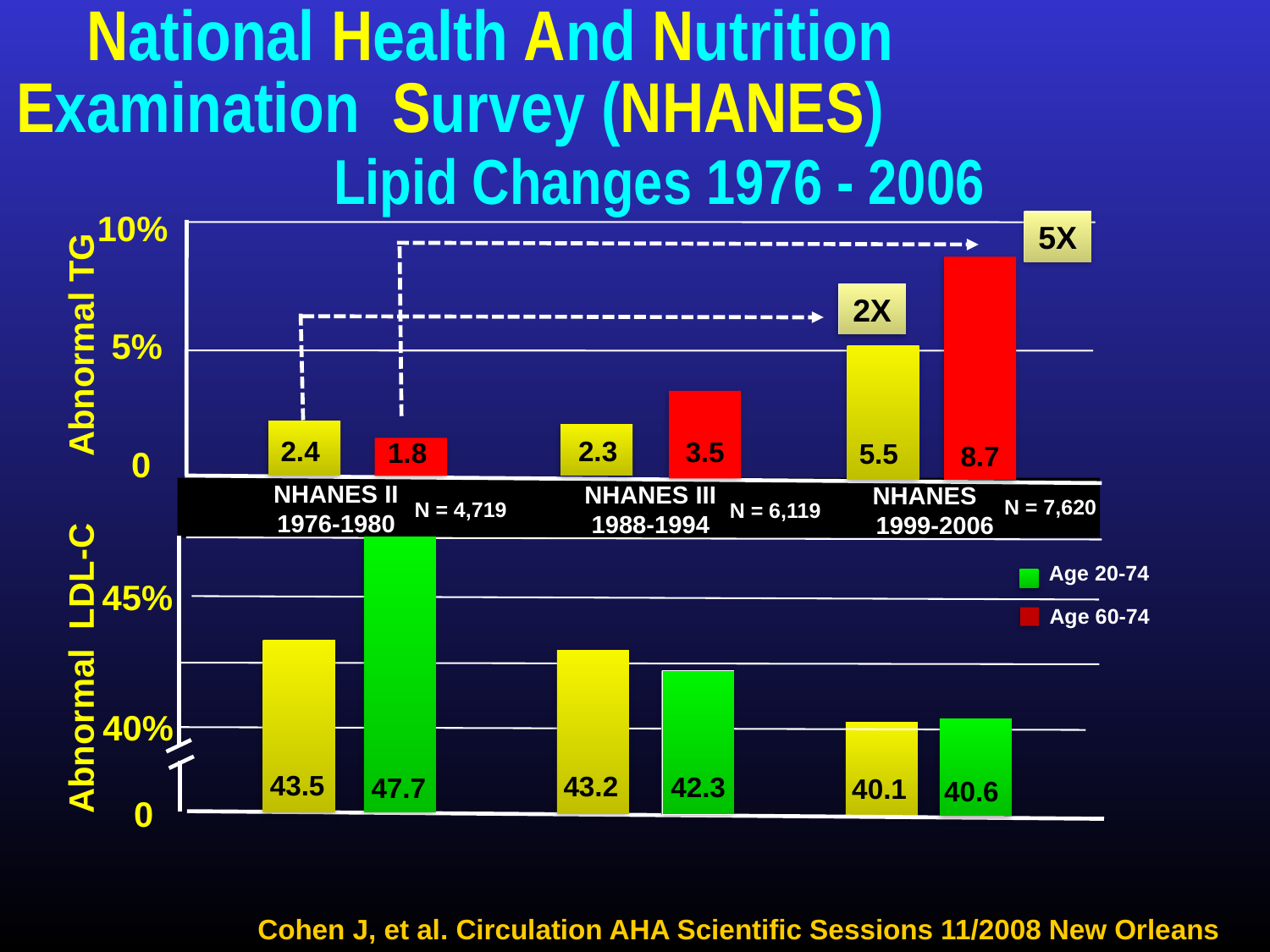

# National Health And Nutrition                   Examination  Survey (NHANES)                           Lipid Changes 1976 - 2006
10%
5X

2X
Abnormal TG
5%

2.4
2.3
3.5
1.8
5.5
8.7
0

NHANES II 1976-1980
NHANES III 1988-1994
NHANES    1999-2006

N = 7,620
N = 4,719
N = 6,119

Age 20-74
45%

Age 60-74

Abnormal  LDL-C

40%

43.5
43.2
42.3
47.7
40.1
40.6
0
Cohen J, et al. Circulation AHA Scientific Sessions 11/2008 New Orleans